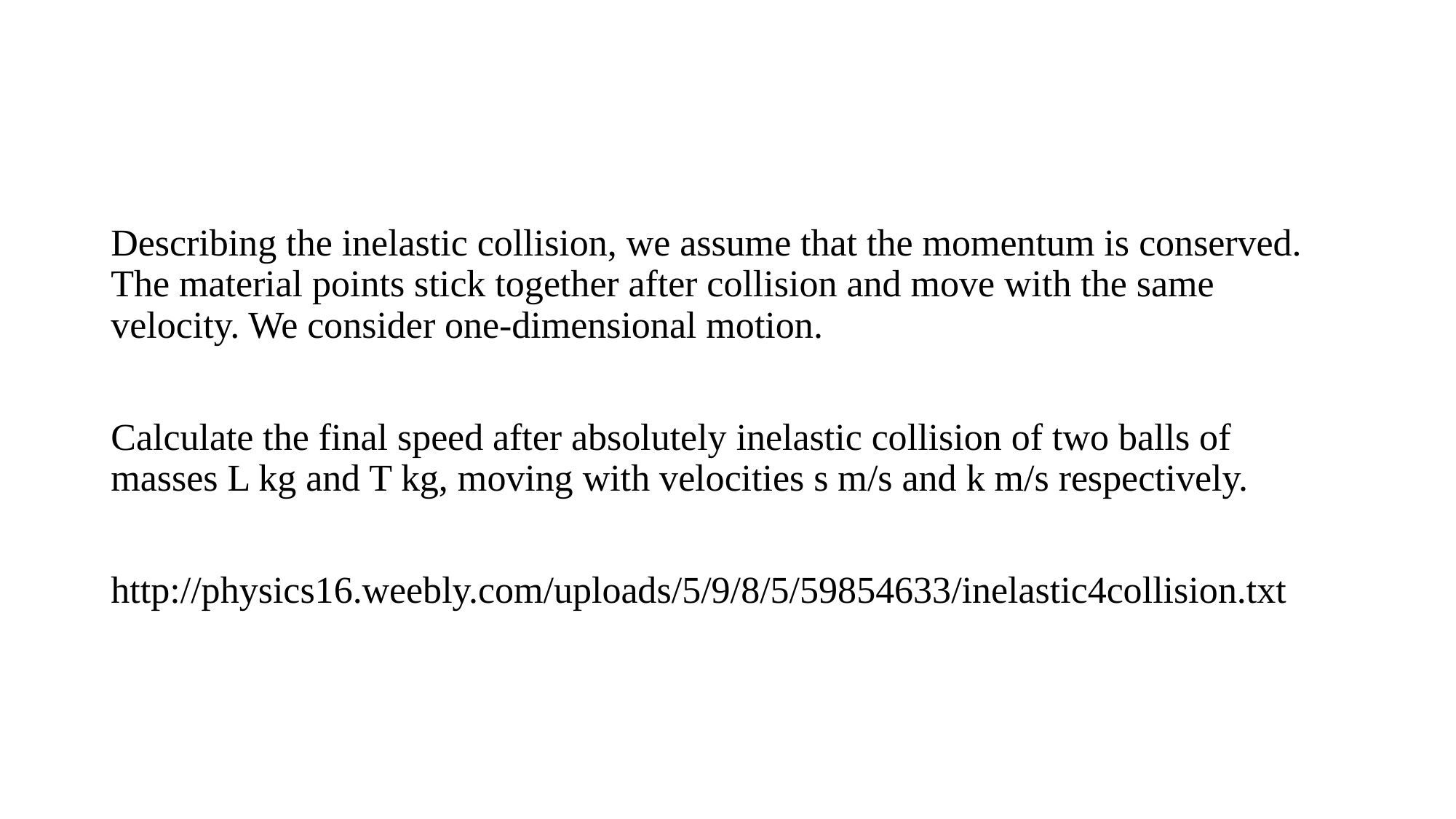

#
Describing the inelastic collision, we assume that the momentum is conserved. The material points stick together after collision and move with the same velocity. We consider one-dimensional motion.

Calculate the final speed after absolutely inelastic collision of two balls of masses L kg and T kg, moving with velocities s m/s and k m/s respectively.

http://physics16.weebly.com/uploads/5/9/8/5/59854633/inelastic4collision.txt